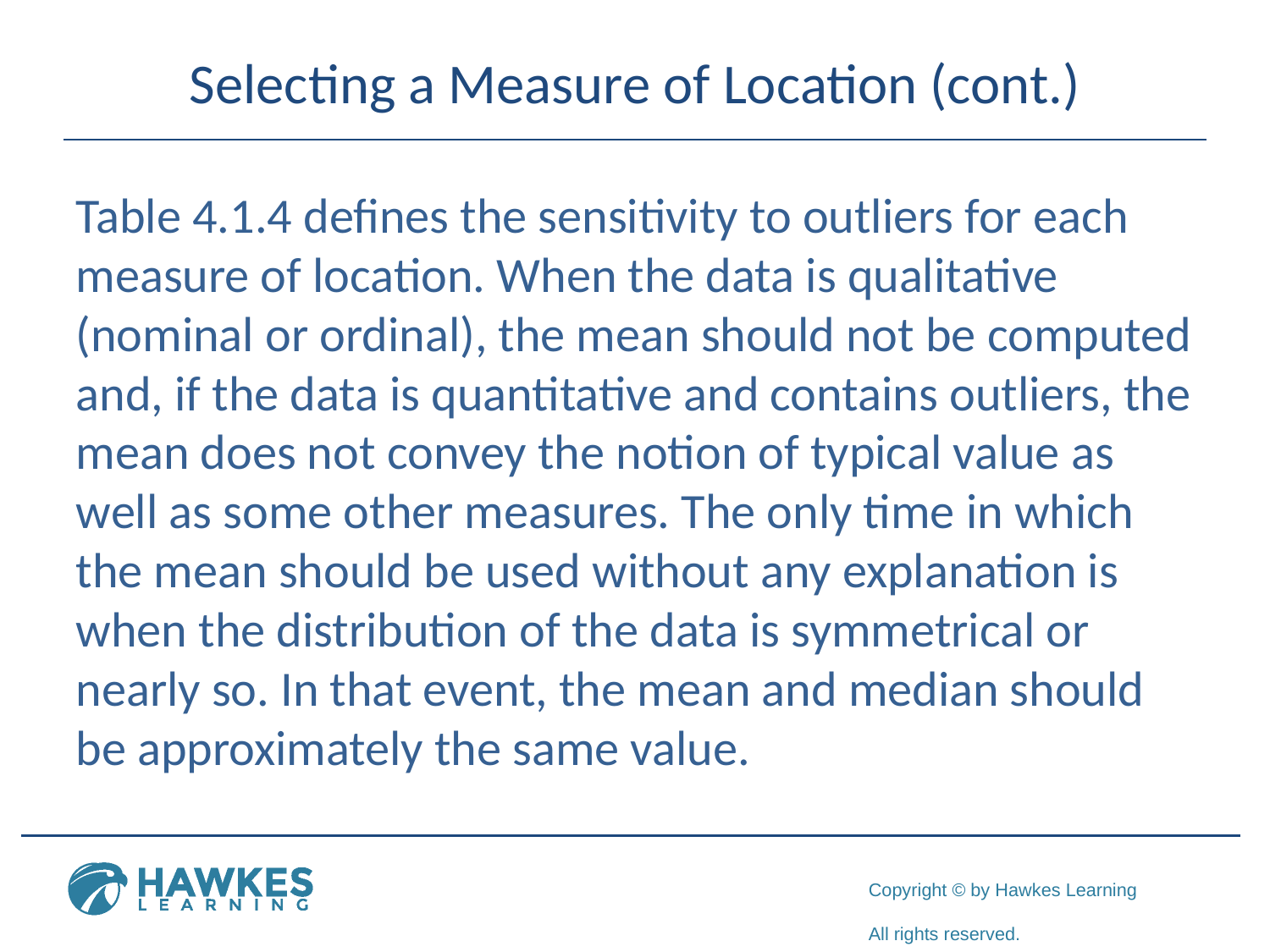

# Selecting a Measure of Location (cont.)
Table 4.1.4 defines the sensitivity to outliers for each measure of location. When the data is qualitative (nominal or ordinal), the mean should not be computed and, if the data is quantitative and contains outliers, the mean does not convey the notion of typical value as well as some other measures. The only time in which the mean should be used without any explanation is when the distribution of the data is symmetrical or nearly so. In that event, the mean and median should be approximately the same value.